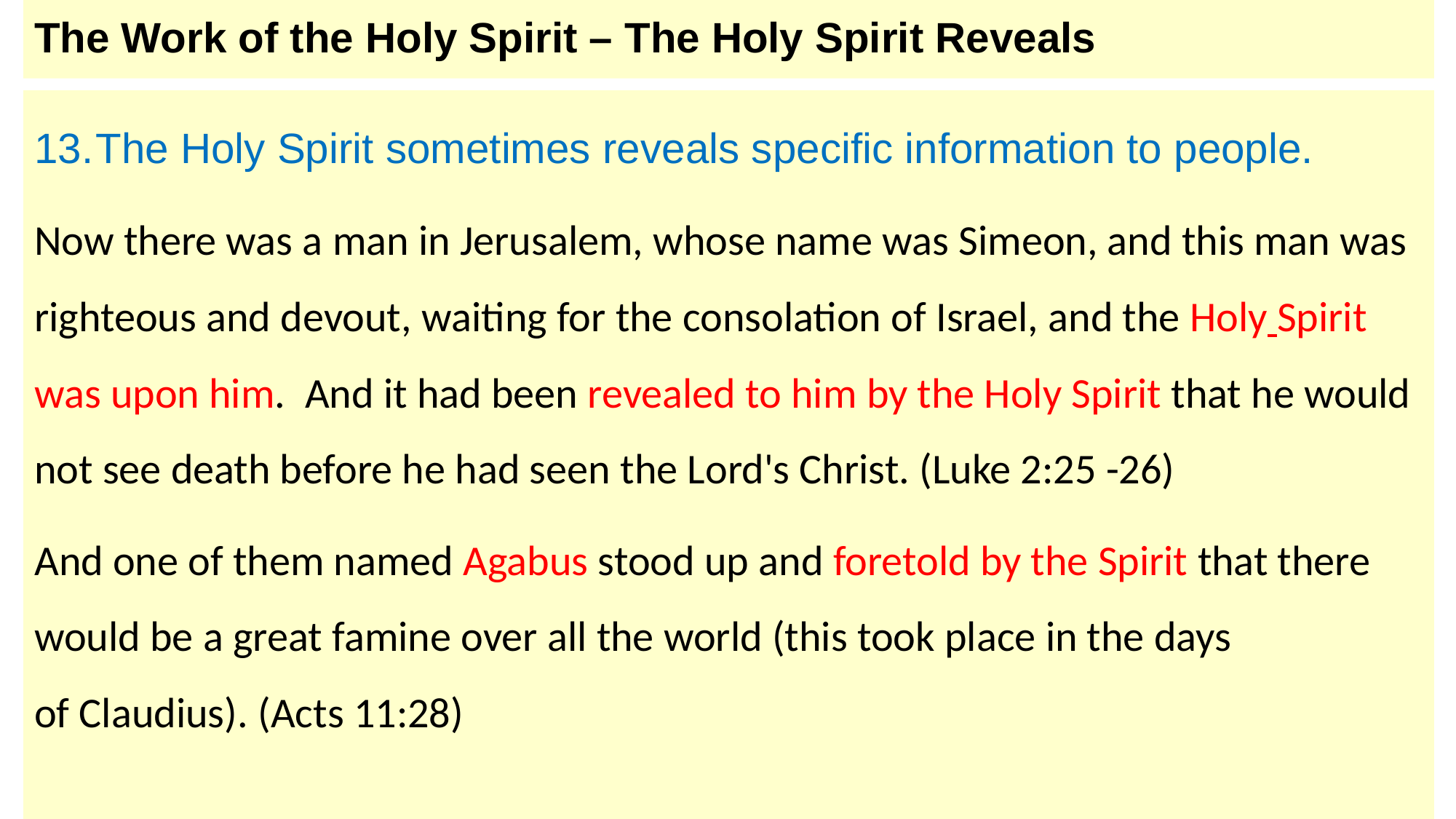

# The Work of the Holy Spirit – The Holy Spirit Reveals
The Holy Spirit sometimes reveals specific information to people.
Now there was a man in Jerusalem, whose name was Simeon, and this man was righteous and devout, waiting for the consolation of Israel, and the Holy Spirit was upon him.  And it had been revealed to him by the Holy Spirit that he would not see death before he had seen the Lord's Christ. (Luke 2:25 -26)
And one of them named Agabus stood up and foretold by the Spirit that there would be a great famine over all the world (this took place in the days of Claudius). (Acts 11:28)